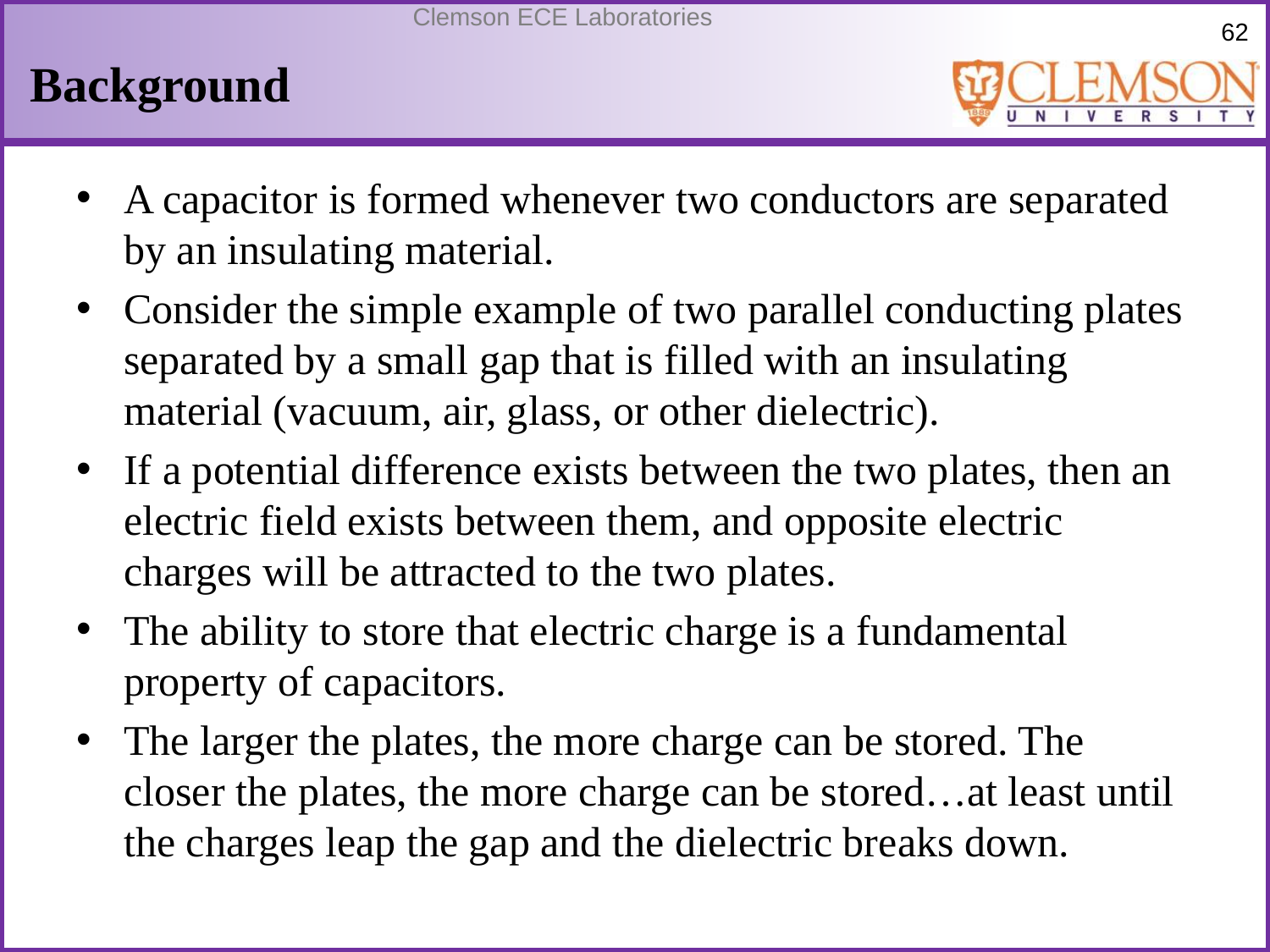

# Background
A capacitor is formed whenever two conductors are separated by an insulating material.
Consider the simple example of two parallel conducting plates separated by a small gap that is filled with an insulating material (vacuum, air, glass, or other dielectric).
If a potential difference exists between the two plates, then an electric field exists between them, and opposite electric charges will be attracted to the two plates.
The ability to store that electric charge is a fundamental property of capacitors.
The larger the plates, the more charge can be stored. The closer the plates, the more charge can be stored…at least until the charges leap the gap and the dielectric breaks down.